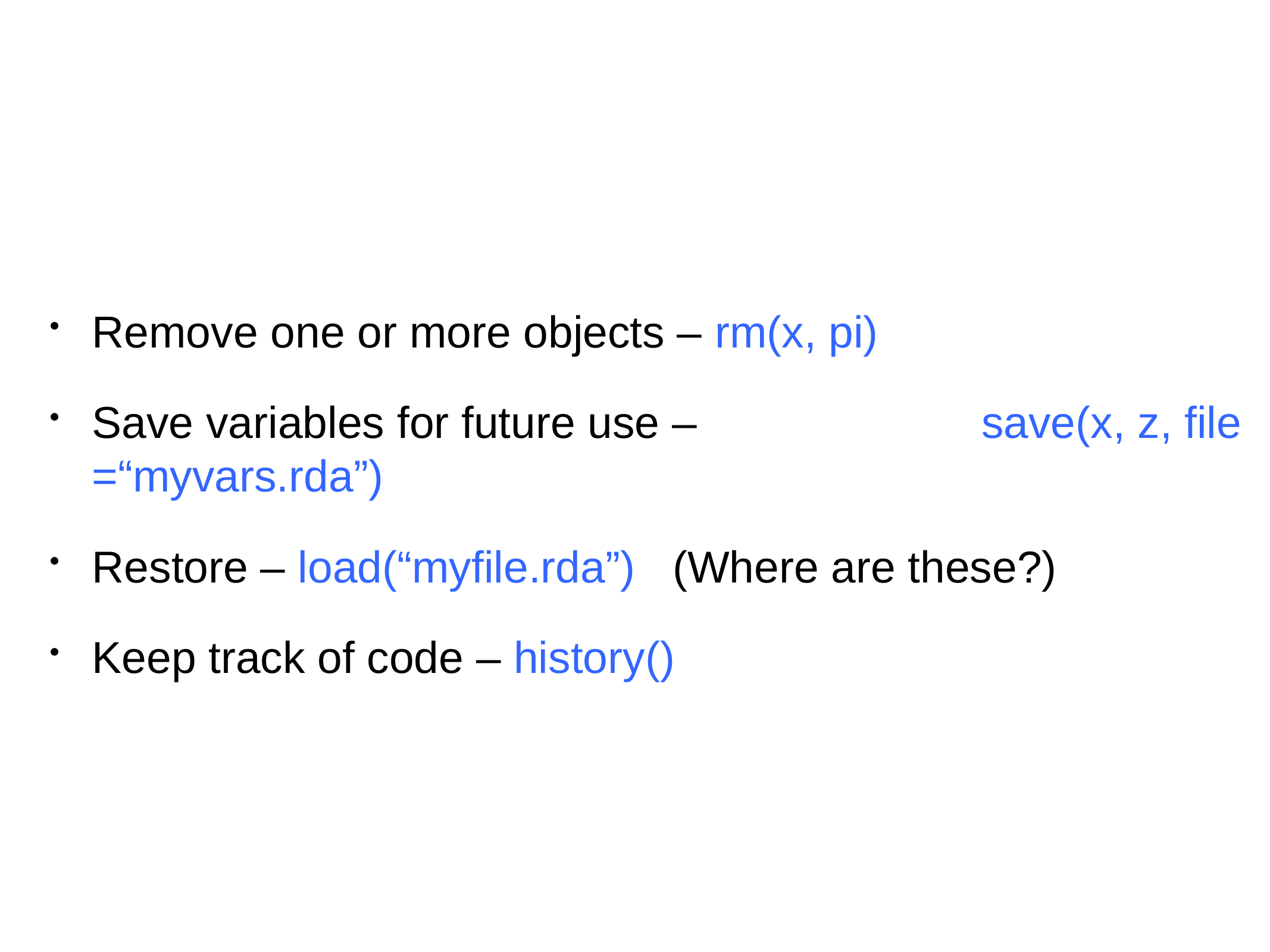

#
Remove one or more objects – rm(x, pi)
Save variables for future use –                       save(x, z, file =“myvars.rda”)
Restore – load(“myfile.rda”)   (Where are these?)
Keep track of code – history()